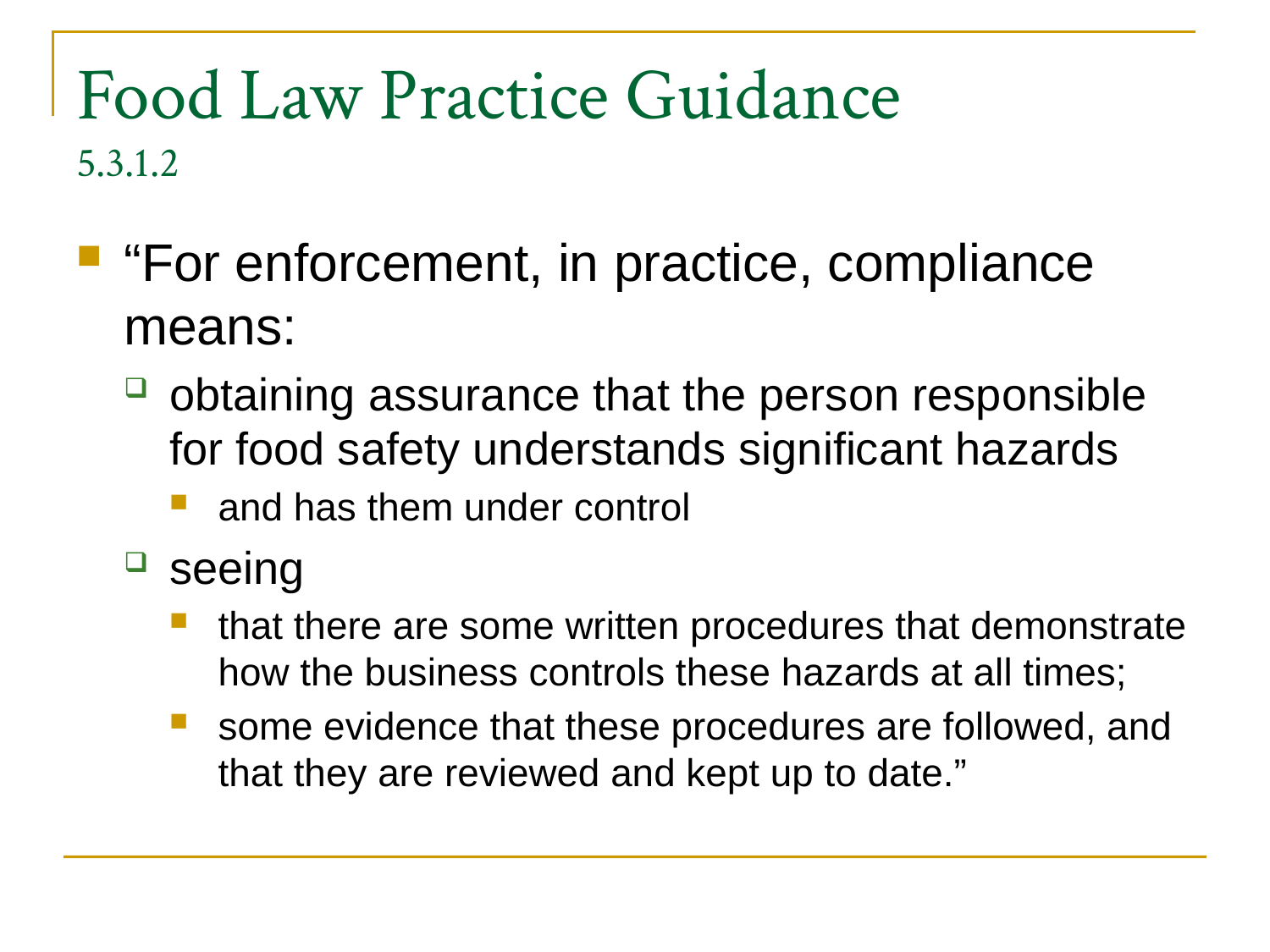

# Food Law Practice Guidance 5.3.1.2
“For enforcement, in practice, compliance means:
obtaining assurance that the person responsible for food safety understands significant hazards
and has them under control
seeing
that there are some written procedures that demonstrate how the business controls these hazards at all times;
some evidence that these procedures are followed, and that they are reviewed and kept up to date.”